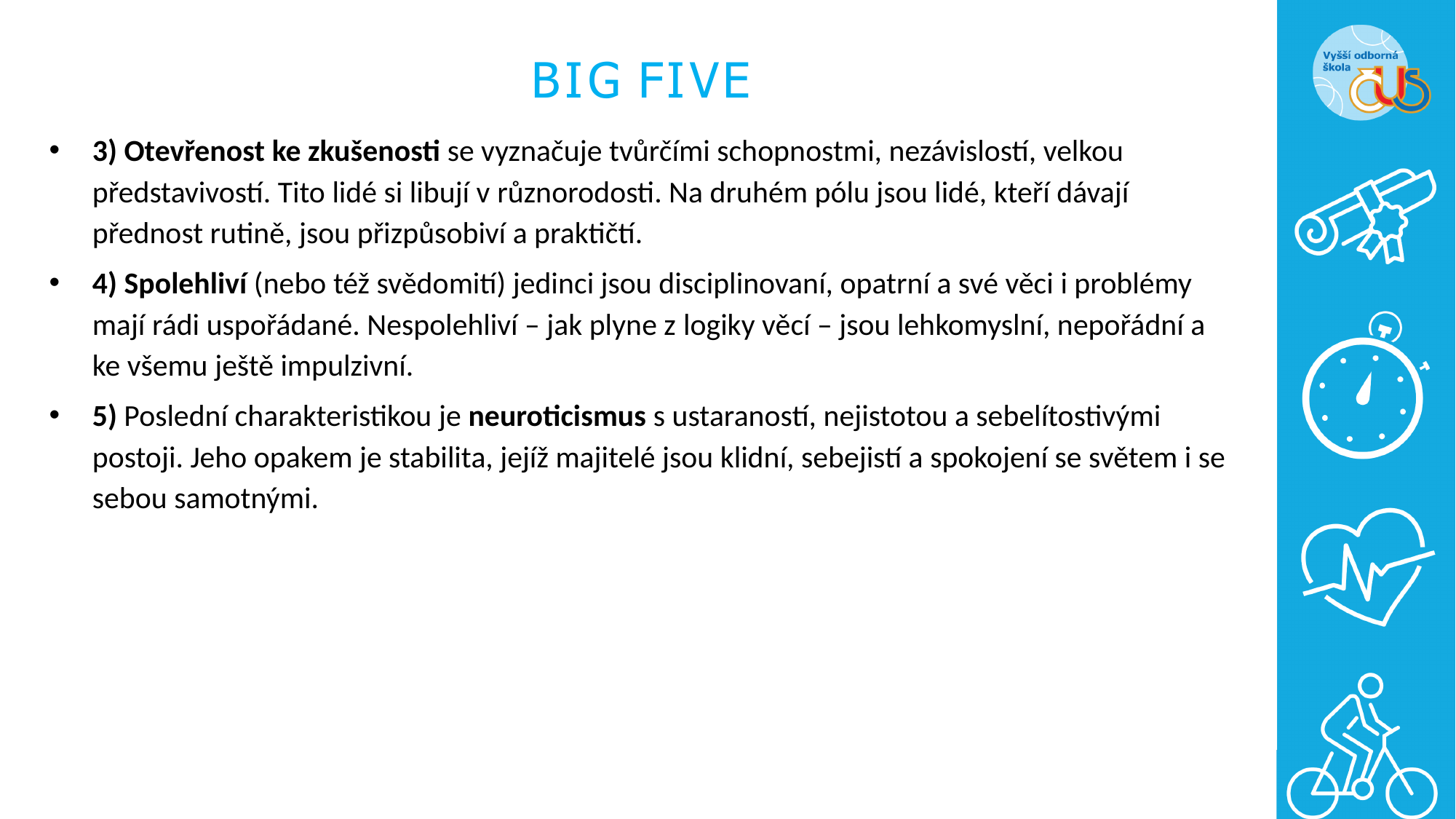

# BIG FIVE
3) Otevřenost ke zkušenosti se vyznačuje tvůrčími schopnostmi, nezávislostí, velkou představivostí. Tito lidé si libují v různorodosti. Na druhém pólu jsou lidé, kteří dávají přednost rutině, jsou přizpůsobiví a praktičtí.
4) Spolehliví (nebo též svědomití) jedinci jsou disciplinovaní, opatrní a své věci i problémy mají rádi uspořádané. Nespolehliví – jak plyne z logiky věcí – jsou lehkomyslní, nepořádní a ke všemu ještě impulzivní.
5) Poslední charakteristikou je neuroticismus s ustaraností, nejistotou a sebelítostivými postoji. Jeho opakem je stabilita, jejíž majitelé jsou klidní, sebejistí a spokojení se světem i se sebou samotnými.